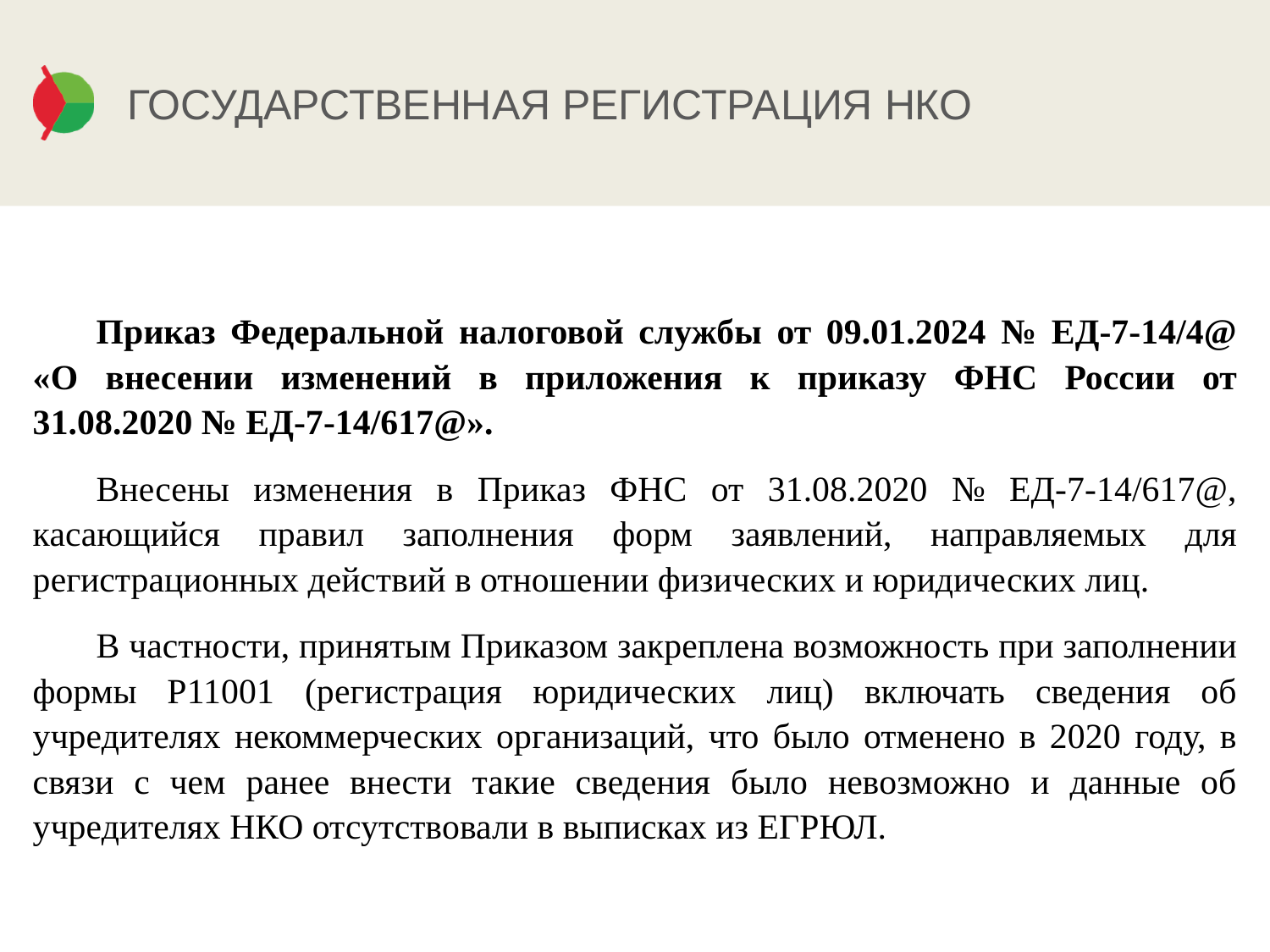

# ГОСУДАРСТВЕННАЯ РЕГИСТРАЦИЯ НКО
Приказ Федеральной налоговой службы от 09.01.2024 № ЕД-7-14/4@ «О внесении изменений в приложения к приказу ФНС России от 31.08.2020 № ЕД-7-14/617@».
Внесены изменения в Приказ ФНС от 31.08.2020 № ЕД-7-14/617@, касающийся правил заполнения форм заявлений, направляемых для регистрационных действий в отношении физических и юридических лиц.
В частности, принятым Приказом закреплена возможность при заполнении формы Р11001 (регистрация юридических лиц) включать сведения об учредителях некоммерческих организаций, что было отменено в 2020 году, в связи с чем ранее внести такие сведения было невозможно и данные об учредителях НКО отсутствовали в выписках из ЕГРЮЛ.